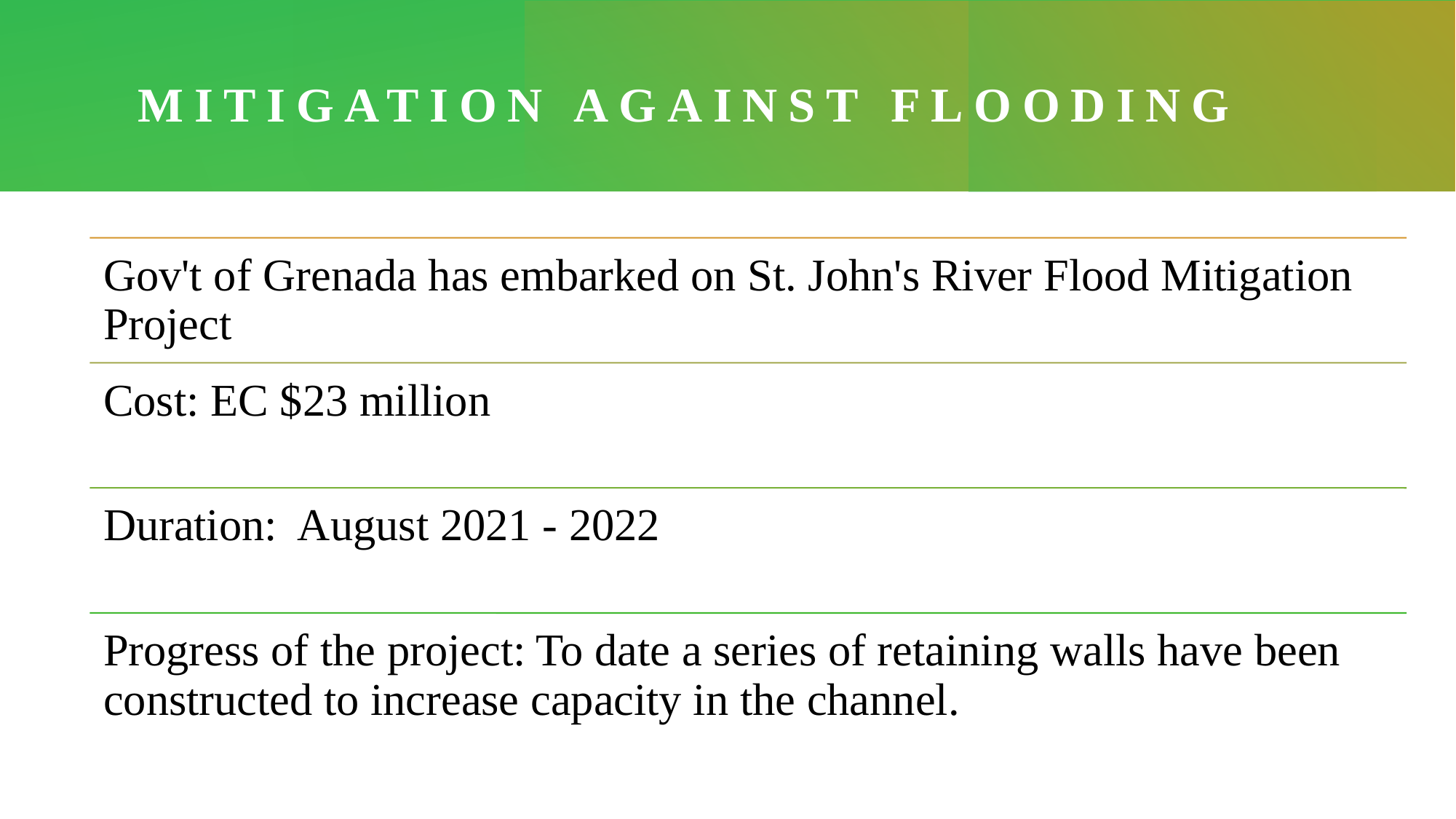

# MITIGATION AGAINST FLOODING
Gov't of Grenada has embarked on St. John's River Flood Mitigation Project
Cost: EC $23 million
Duration:  August 2021 - 2022
Progress of the project: To date a series of retaining walls have been constructed to increase capacity in the channel.